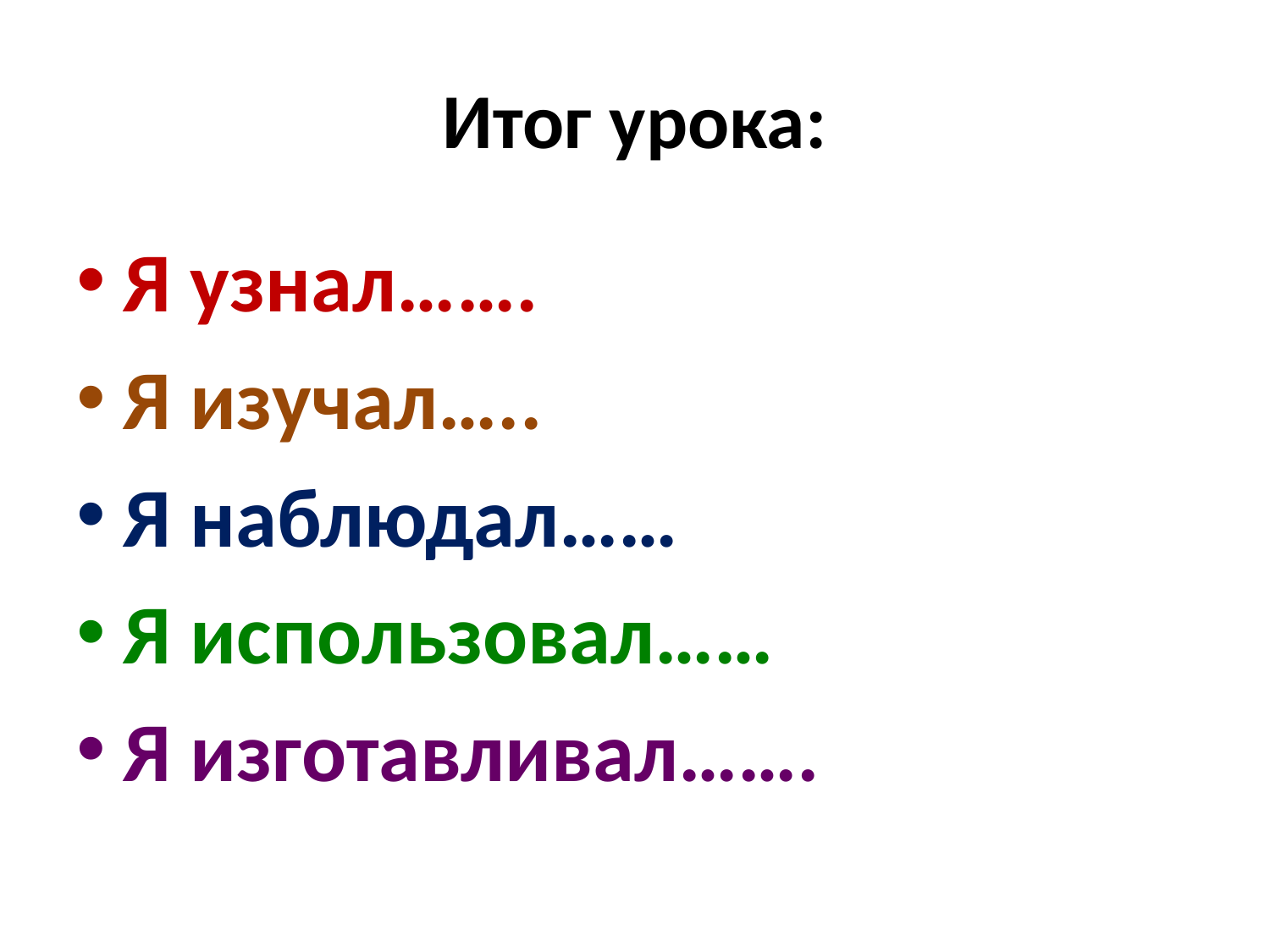

# Итог урока:
Я узнал…….
Я изучал…..
Я наблюдал……
Я использовал……
Я изготавливал…….